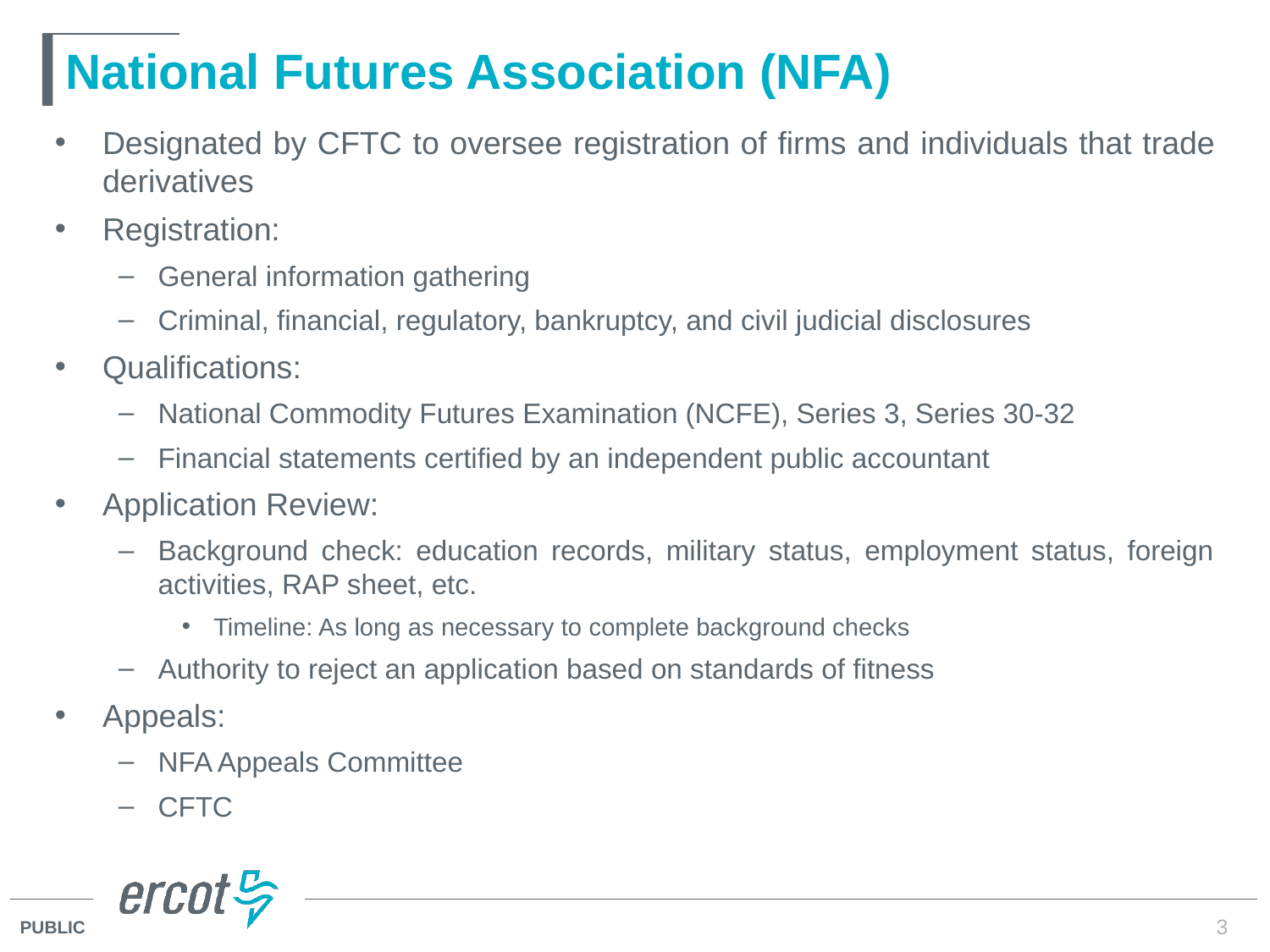

# National Futures Association (NFA)
Designated by CFTC to oversee registration of firms and individuals that trade derivatives
Registration:
General information gathering
Criminal, financial, regulatory, bankruptcy, and civil judicial disclosures
Qualifications:
National Commodity Futures Examination (NCFE), Series 3, Series 30-32
Financial statements certified by an independent public accountant
Application Review:
Background check: education records, military status, employment status, foreign activities, RAP sheet, etc.
Timeline: As long as necessary to complete background checks
Authority to reject an application based on standards of fitness
Appeals:
NFA Appeals Committee
CFTC
3